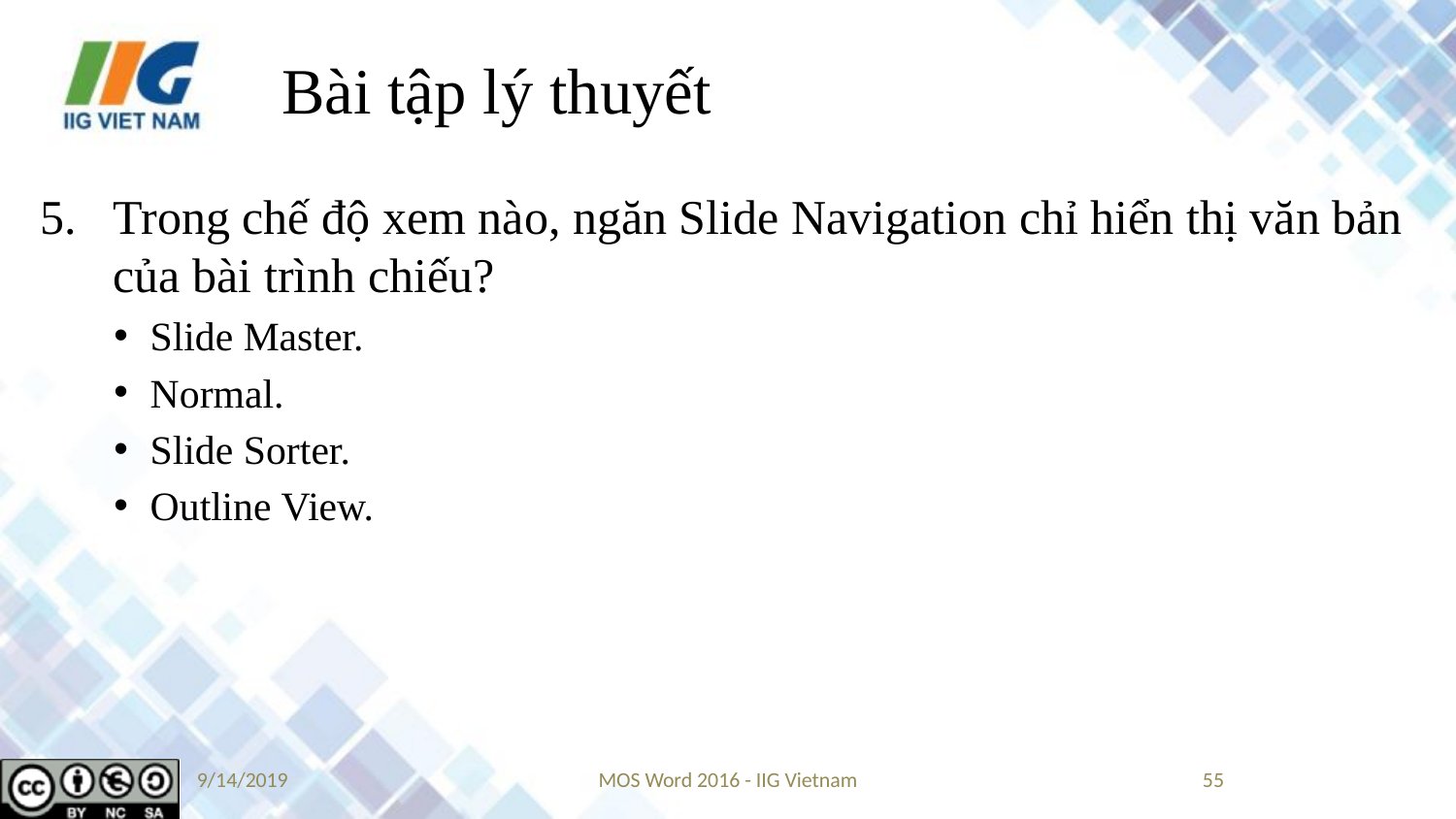

# Bài tập lý thuyết
Trong chế độ xem nào, ngăn Slide Navigation chỉ hiển thị văn bản của bài trình chiếu?
Slide Master.
Normal.
Slide Sorter.
Outline View.
9/14/2019
MOS Word 2016 - IIG Vietnam
55